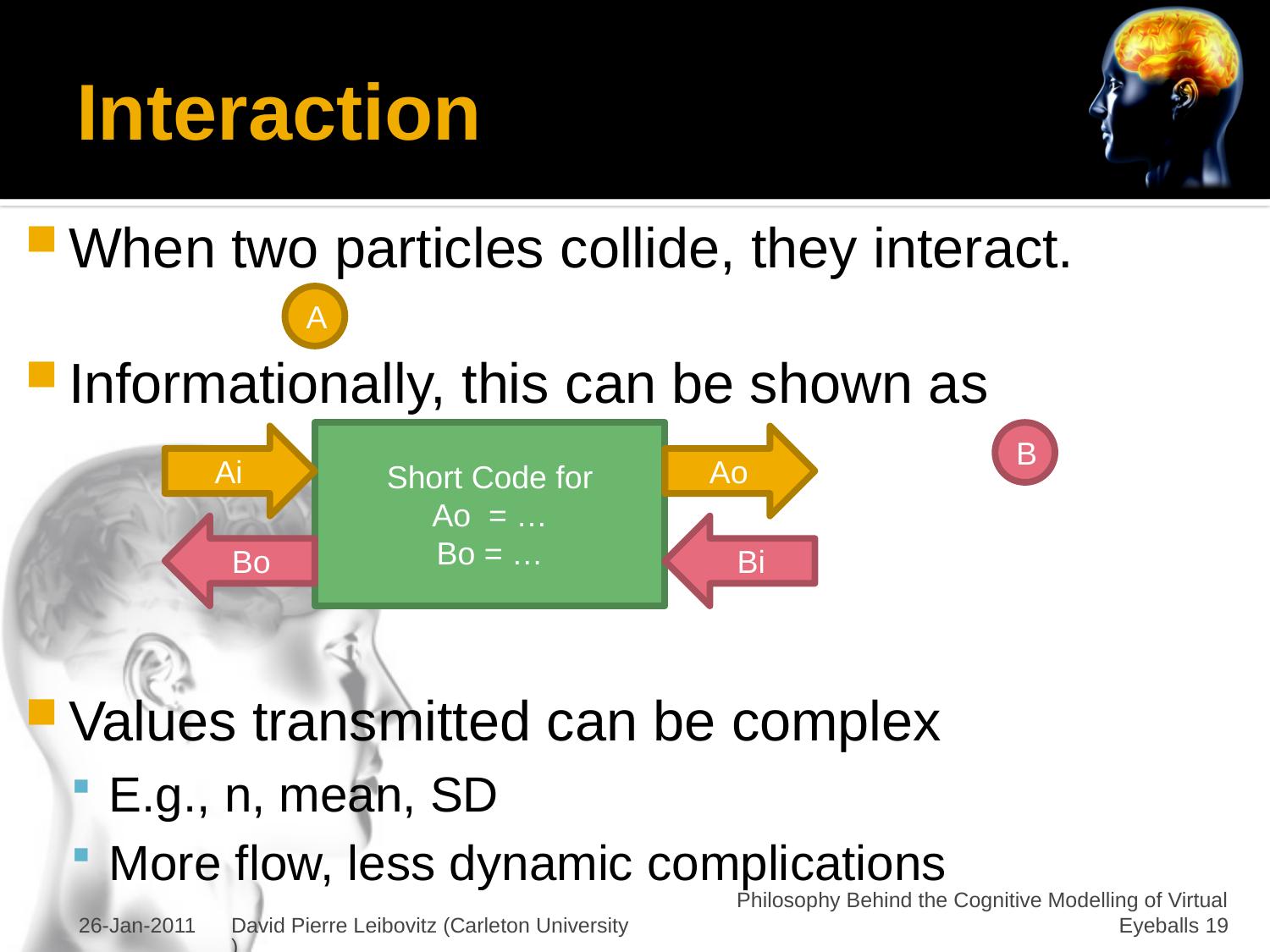

# Interaction
When two particles collide, they interact.

Informationally, this can be shown as

Values transmitted can be complex
E.g., n, mean, SD
More flow, less dynamic complications
A
Short Code for
Ao  = …
Bo = …
B
Ai
Ao
Bo
Bi
26-Jan-2011
David Pierre Leibovitz (Carleton University)
Philosophy Behind the Cognitive Modelling of Virtual Eyeballs 19